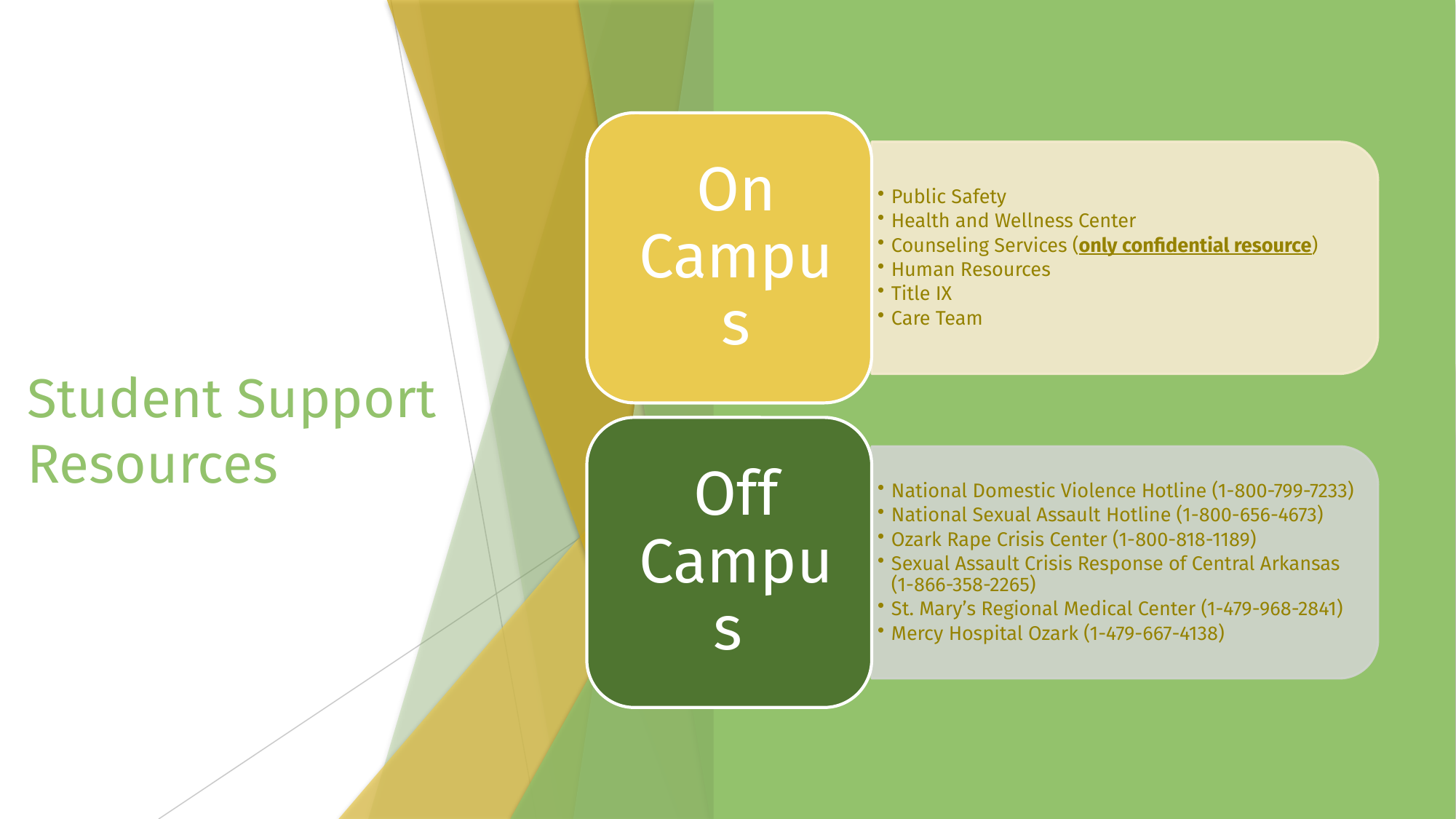

Public Safety
Health and Wellness Center
Counseling Services (only confidential resource)
Human Resources
Title IX
Care Team
On Campus
National Domestic Violence Hotline (1-800-799-7233)
National Sexual Assault Hotline (1-800-656-4673)
Ozark Rape Crisis Center (1-800-818-1189)
Sexual Assault Crisis Response of Central Arkansas (1-866-358-2265)
St. Mary’s Regional Medical Center (1-479-968-2841)
Mercy Hospital Ozark (1-479-667-4138)
Off Campus
# Student Support Resources